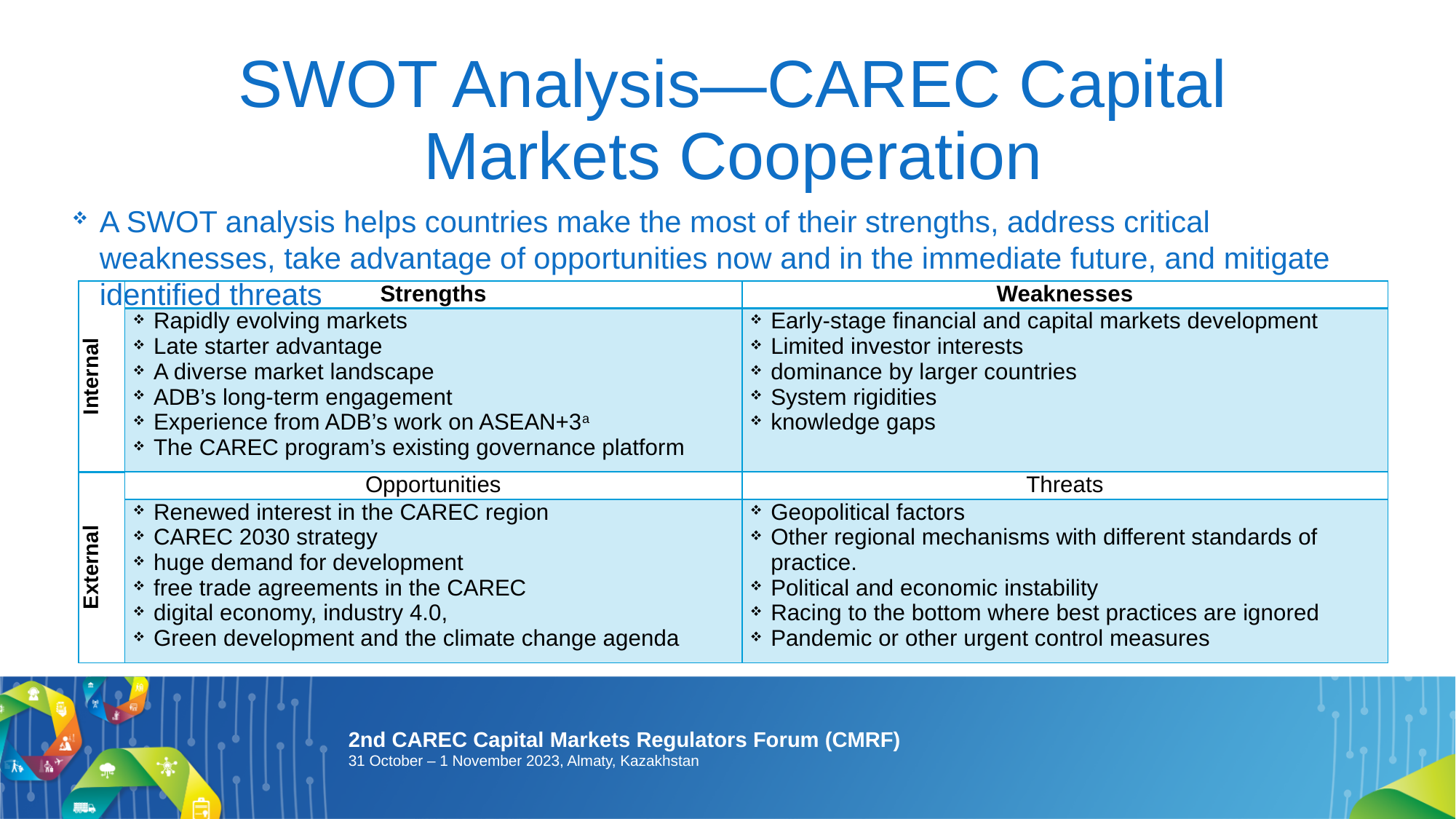

# SWOT Analysis—CAREC Capital Markets Cooperation
A SWOT analysis helps countries make the most of their strengths, address critical weaknesses, take advantage of opportunities now and in the immediate future, and mitigate identified threats
| Internal | Strengths | Weaknesses |
| --- | --- | --- |
|  | Rapidly evolving markets Late starter advantage A diverse market landscape ADB’s long-term engagement Experience from ADB’s work on ASEAN+3a The CAREC program’s existing governance platform | Early-stage financial and capital markets development Limited investor interests dominance by larger countries System rigidities knowledge gaps |
| External | Opportunities | Threats |
|  | Renewed interest in the CAREC region CAREC 2030 strategy huge demand for development free trade agreements in the CAREC digital economy, industry 4.0, Green development and the climate change agenda | Geopolitical factors Other regional mechanisms with different standards of practice. Political and economic instability Racing to the bottom where best practices are ignored Pandemic or other urgent control measures |